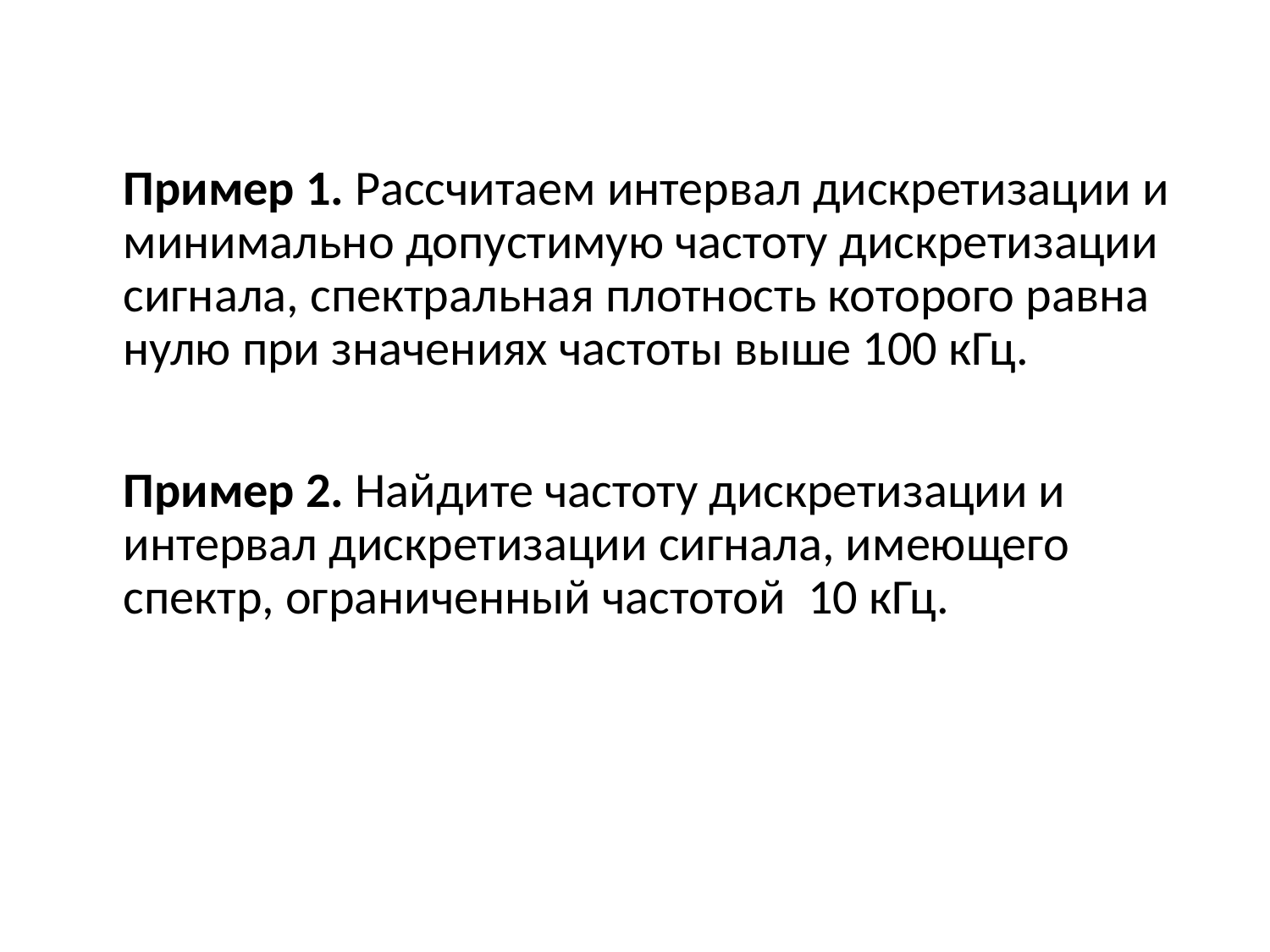

Пример 1. Рассчитаем интервал дискретизации и минимально допустимую частоту дискретизации сигнала, спектральная плотность которого равна нулю при значениях частоты выше 100 кГц.

Пример 2. Найдите частоту дискретизации и интервал дискретизации сигнала, имеющего спектр, ограниченный частотой  10 кГц.